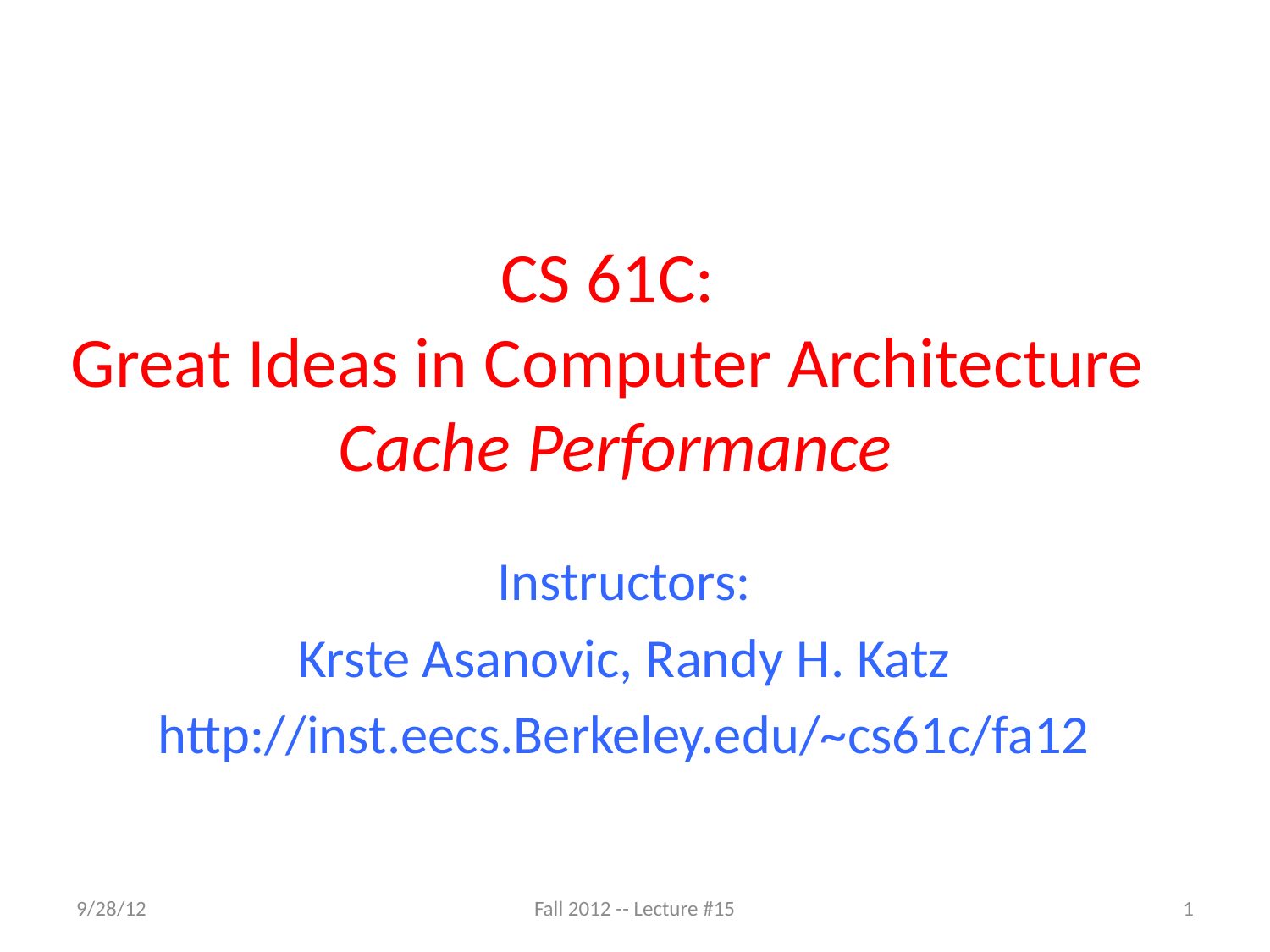

# CS 61C: Great Ideas in Computer Architecture Cache Performance
Instructors:
Krste Asanovic, Randy H. Katz
http://inst.eecs.Berkeley.edu/~cs61c/fa12
9/28/12
Fall 2012 -- Lecture #15
1